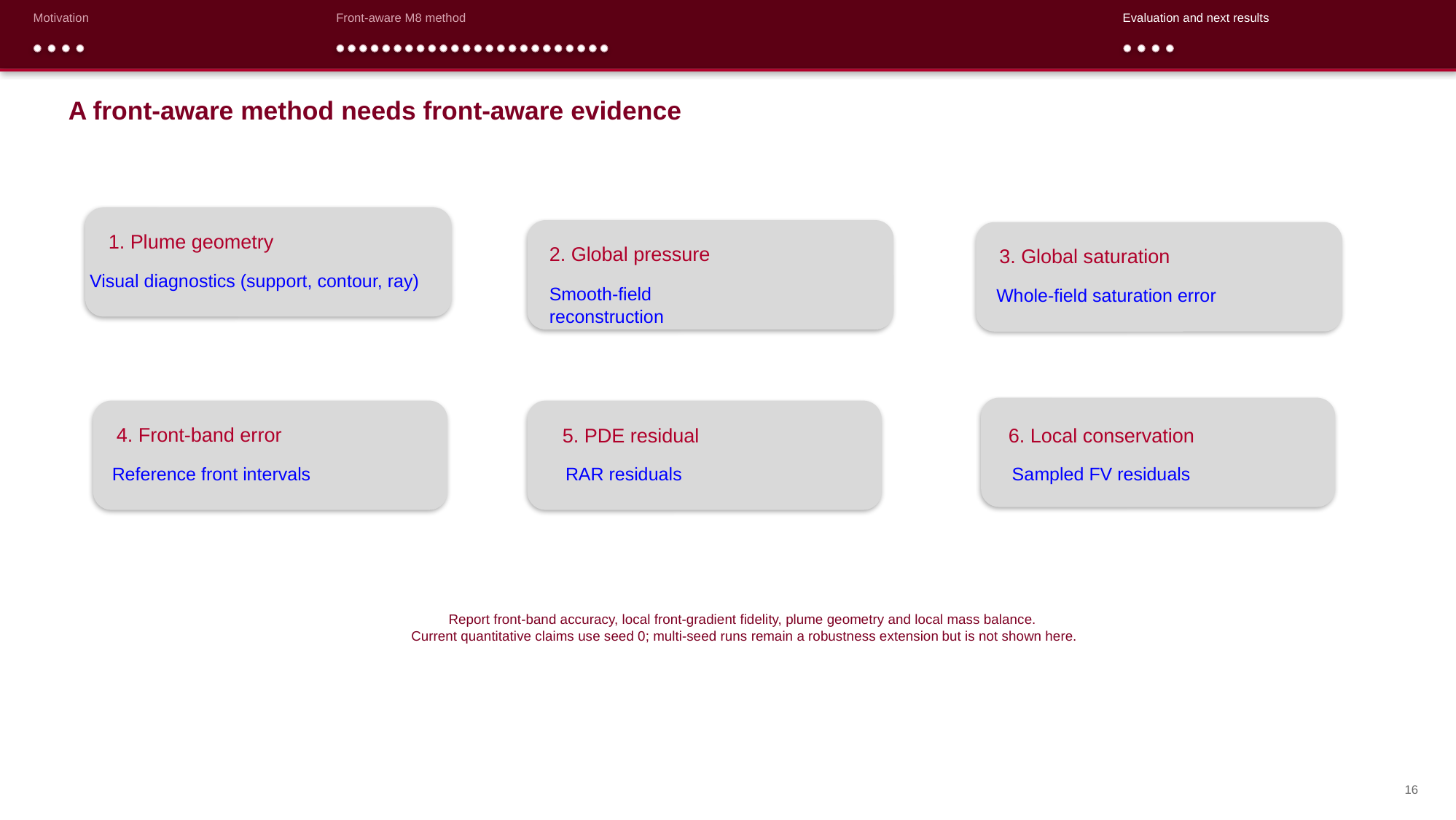

Motivation
Front-aware M8 method
Evaluation and next results

A front-aware method needs front-aware evidence

1. Plume geometry
2. Global pressure
3. Global saturation
Visual diagnostics (support, contour, ray)
Smooth-field reconstruction
Whole-field saturation error

4. Front-band error
5. PDE residual
6. Local conservation
RAR residuals
Sampled FV residuals
Reference front intervals
Report front-band accuracy, local front-gradient fidelity, plume geometry and local mass balance.
Current quantitative claims use seed 0; multi-seed runs remain a robustness extension but is not shown here.
16